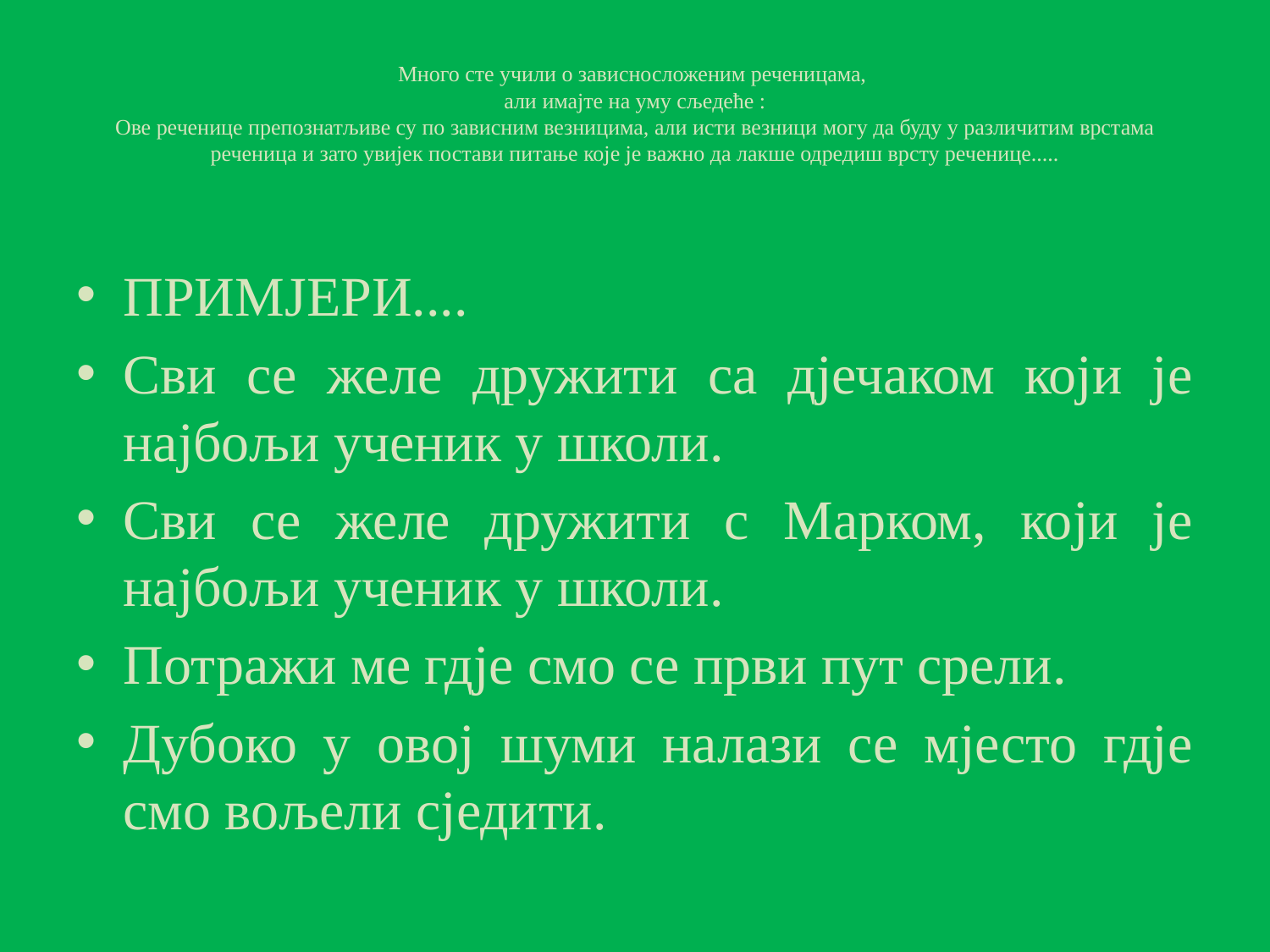

# Много сте учили о зависносложеним реченицама, али имајте на уму сљедеће : Ове реченице препознатљиве су по зависним везницима, али исти везници могу да буду у различитим врстама реченица и зато увијек постави питање које је важно да лакше одредиш врсту реченице.....
ПРИМЈЕРИ....
Сви се желе дружити са дјечаком који је најбољи ученик у школи.
Сви се желе дружити с Марком, који је најбољи ученик у школи.
Потражи ме гдје смо се први пут срели.
Дубоко у овој шуми налази се мјесто гдје смо вољели сједити.